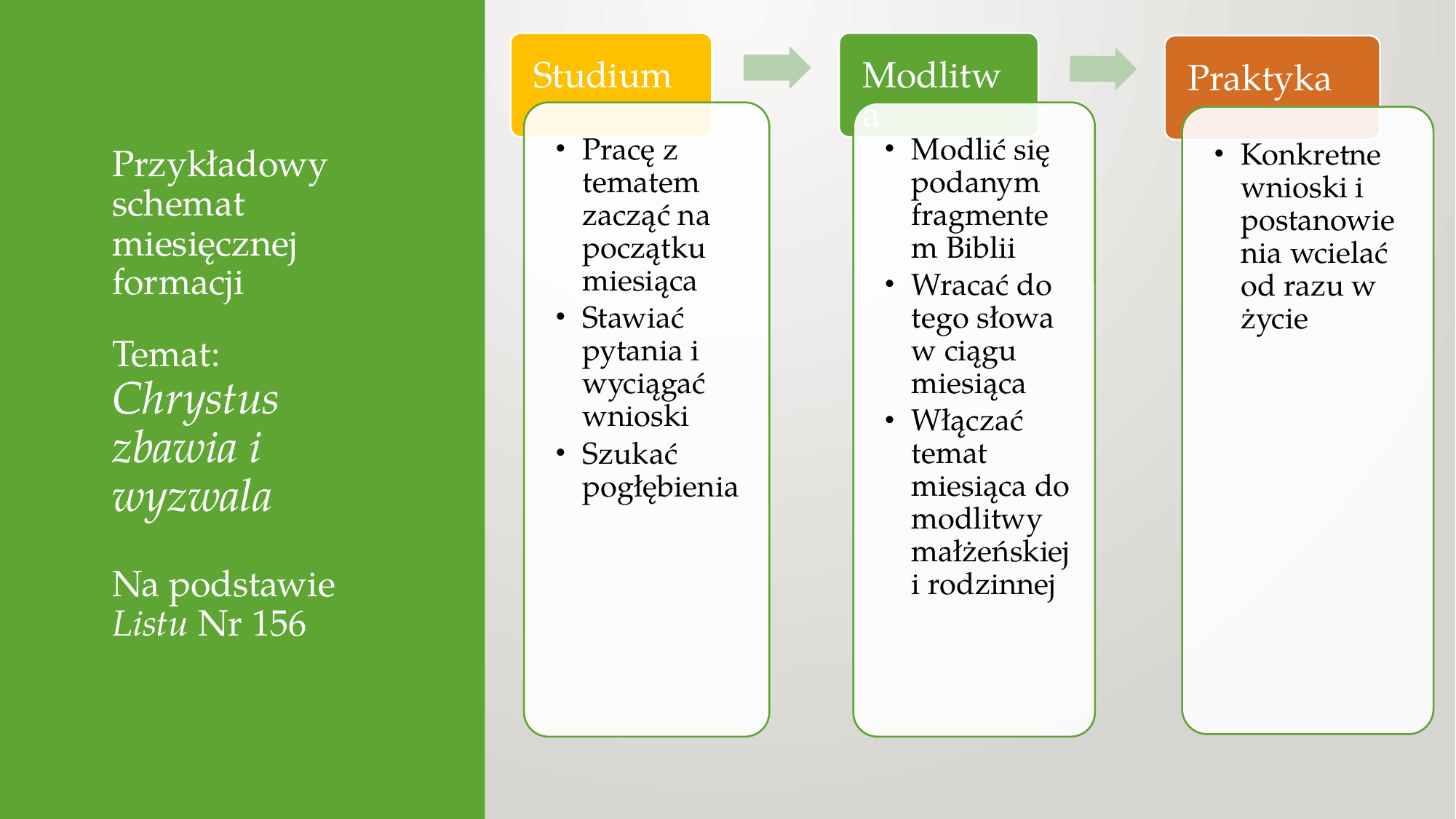

Studium
Pracę z tematem zacząć na początku miesiąca
Stawiać pytania i wyciągać wnioski
Szukać pogłębienia

Modlitwa
Modlić się podanym fragmentem Biblii
Wracać do tego słowa w ciągu miesiąca
Włączać temat miesiąca do modlitwy małżeńskiej i rodzinnej

Praktyka
Konkretne wnioski i postanowienia wcielać od razu w życie
# Przykładowy schemat miesięcznej formacji Temat: Chrystus zbawia i wyzwala Na podstawie Listu Nr 156